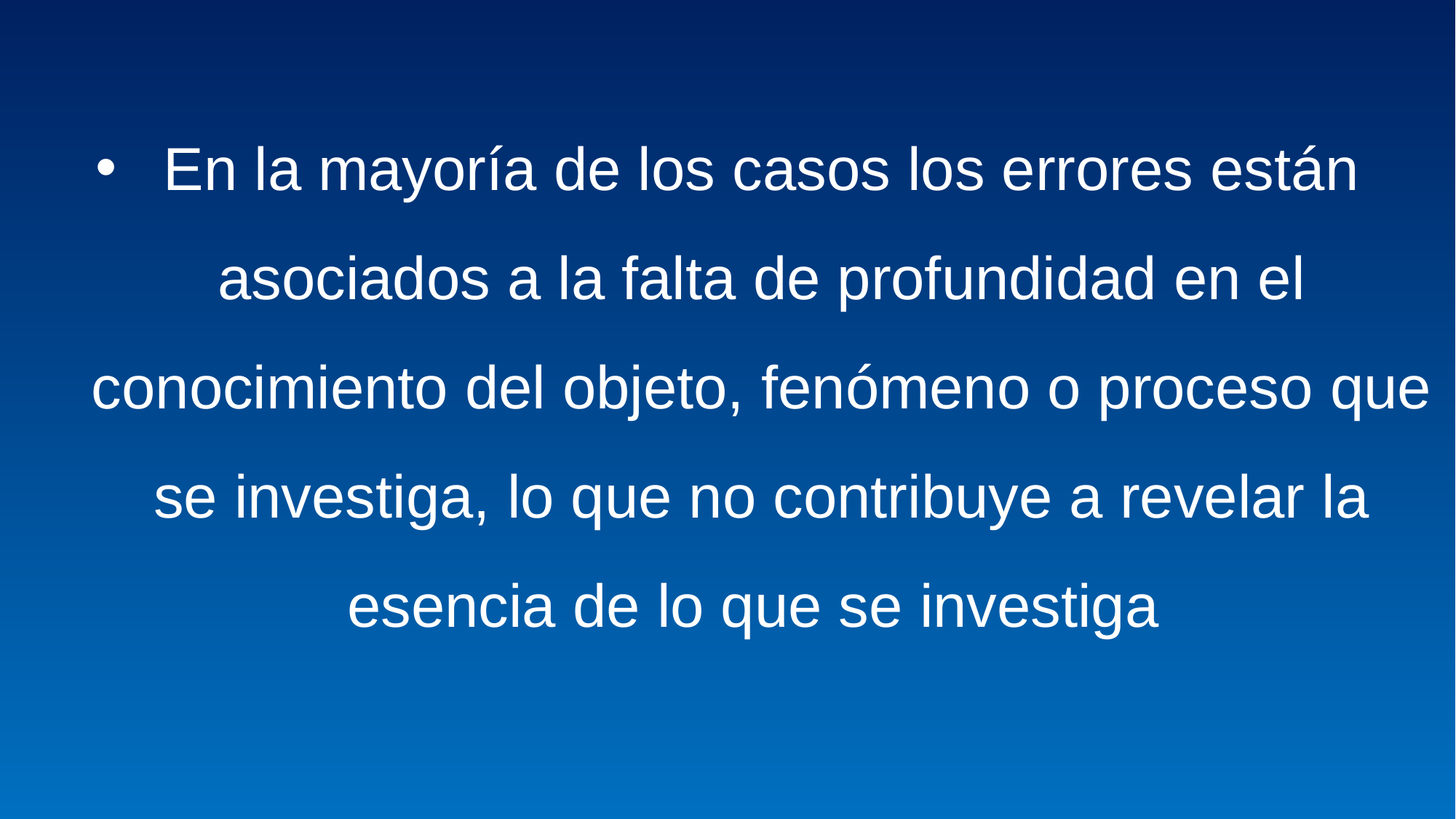

En la mayoría de los casos los errores están asociados a la falta de profundidad en el conocimiento del objeto, fenómeno o proceso que se investiga, lo que no contribuye a revelar la esencia de lo que se investiga
#